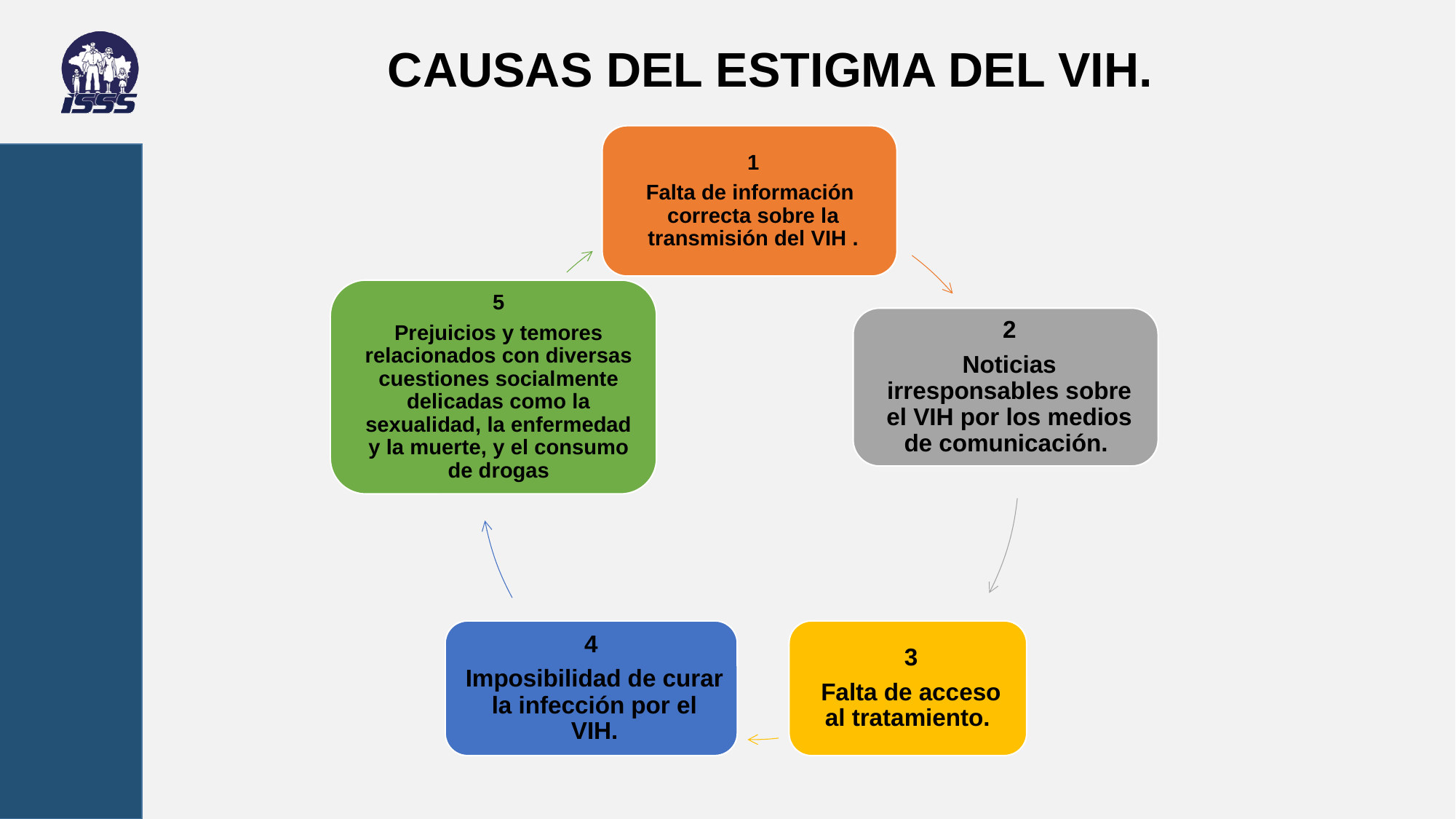

CAUSAS DEL ESTIGMA DEL VIH.
1
Falta de información  correcta sobre la transmisión del VIH .
2
Noticias irresponsables sobre el VIH por los medios de comunicación.
3
Falta de acceso al tratamiento.
4
Imposibilidad de curar la infección por el VIH.
5
Prejuicios y temores relacionados con diversas cuestiones socialmente delicadas como la sexualidad, la enfermedad y la muerte, y el consumo de drogas